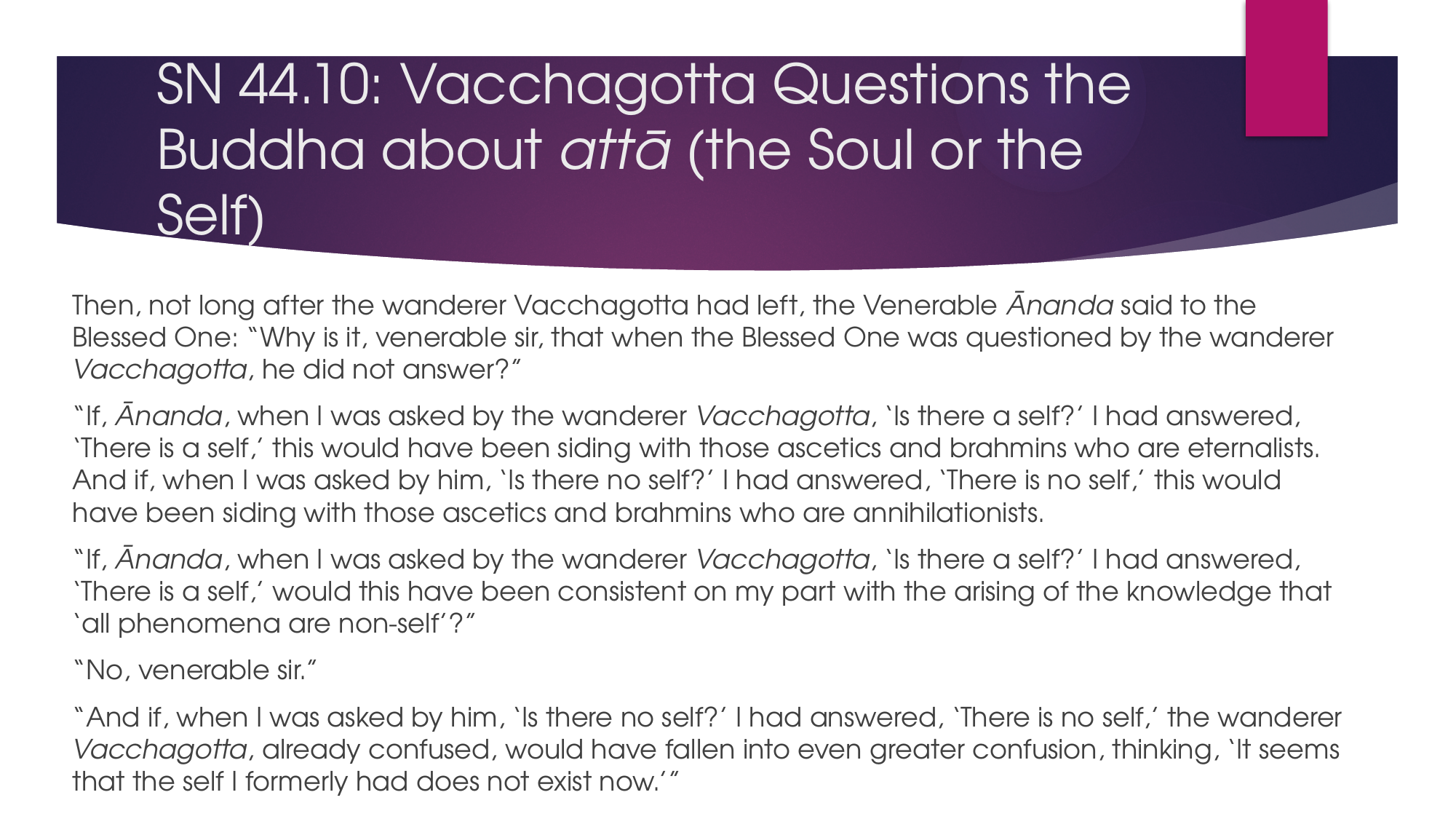

# SN 44.10: Vacchagotta Questions the Buddha about attā (the Soul or the Self)
Then, not long after the wanderer Vacchagotta had left, the Venerable Ānanda said to the Blessed One: “Why is it, venerable sir, that when the Blessed One was questioned by the wanderer Vacchagotta, he did not answer?”
“If, Ānanda, when I was asked by the wanderer Vacchagotta, ‘Is there a self?’ I had answered, ‘There is a self,’ this would have been siding with those ascetics and brahmins who are eternalists. And if, when I was asked by him, ‘Is there no self?’ I had answered, ‘There is no self,’ this would have been siding with those ascetics and brahmins who are annihilationists.
“If, Ānanda, when I was asked by the wanderer Vacchagotta, ‘Is there a self?’ I had answered, ‘There is a self,’ would this have been consistent on my part with the arising of the knowledge that ‘all phenomena are non-self’?”
“No, venerable sir.”
“And if, when I was asked by him, ‘Is there no self?’ I had answered, ‘There is no self,’ the wanderer Vacchagotta, already confused, would have fallen into even greater confusion, thinking, ‘It seems that the self I formerly had does not exist now.’”